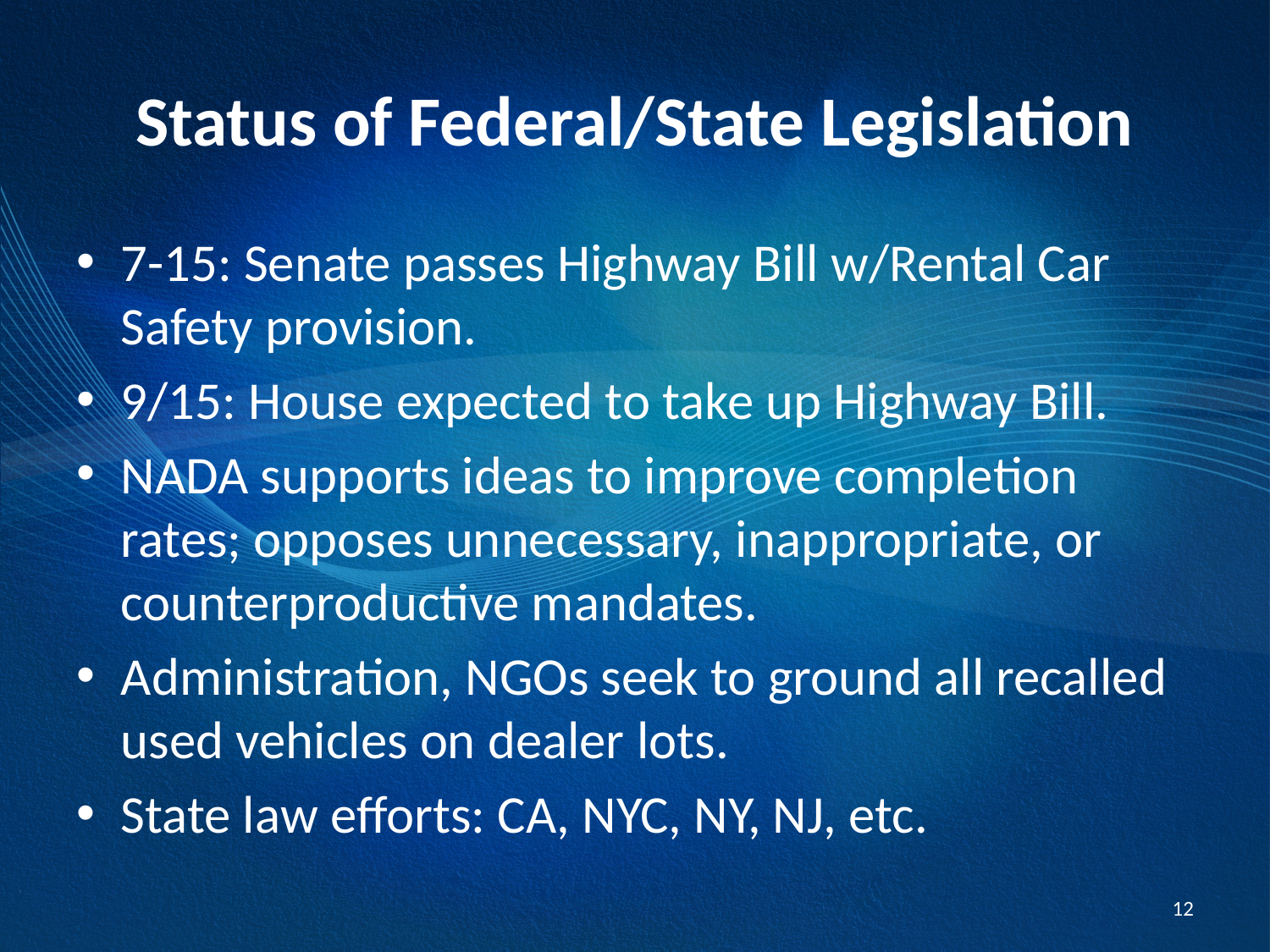

# Status of Federal/State Legislation
7-15: Senate passes Highway Bill w/Rental Car Safety provision.
9/15: House expected to take up Highway Bill.
NADA supports ideas to improve completion rates; opposes unnecessary, inappropriate, or counterproductive mandates.
Administration, NGOs seek to ground all recalled used vehicles on dealer lots.
State law efforts: CA, NYC, NY, NJ, etc.
12